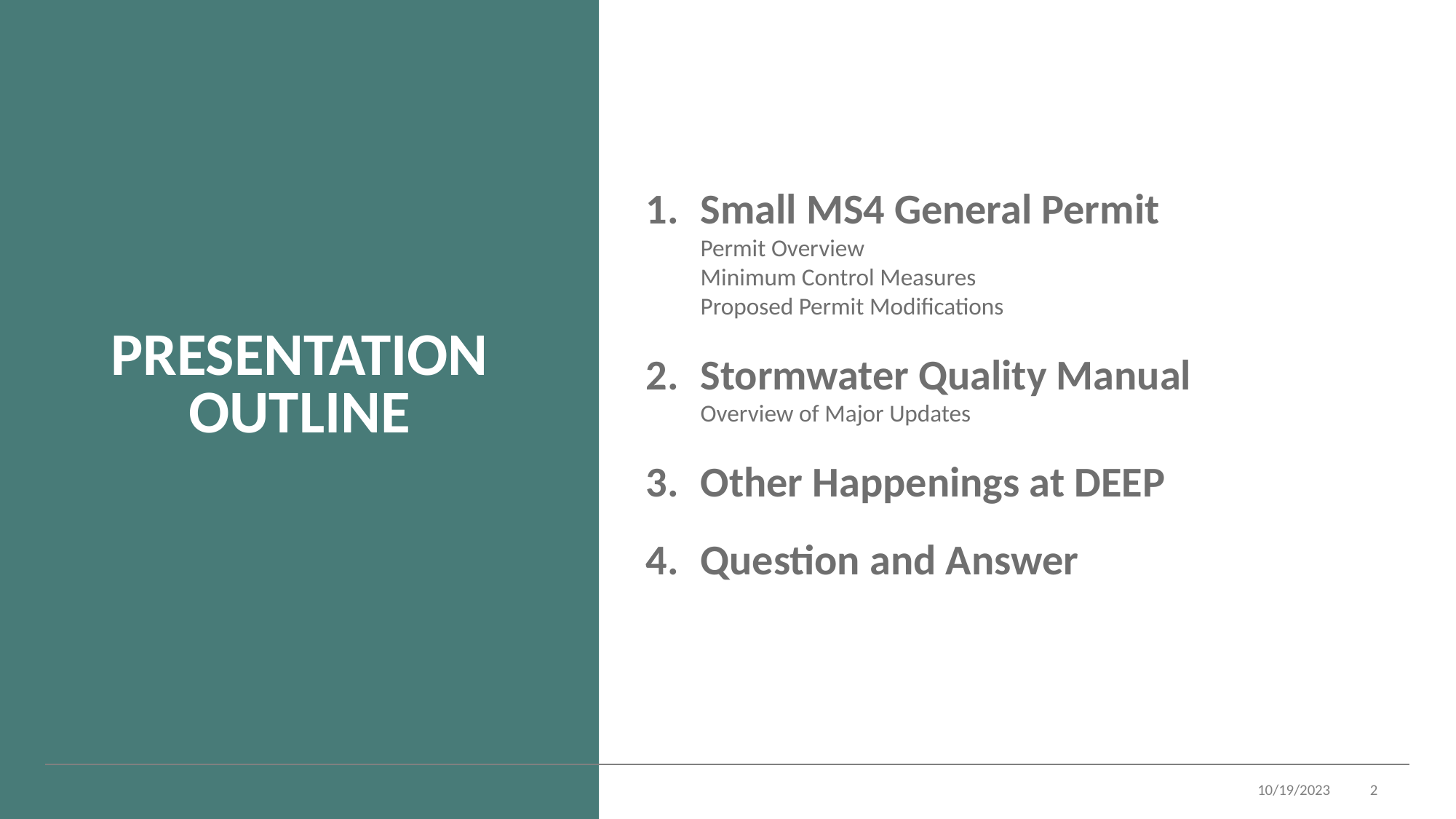

Small MS4 General Permit
Permit Overview
Minimum Control Measures
Proposed Permit Modifications
Stormwater Quality Manual
Overview of Major Updates
Other Happenings at DEEP
Question and Answer
# Presentation outline
Connecticut Department of Energy & Environmental Protection
10/19/2023
2